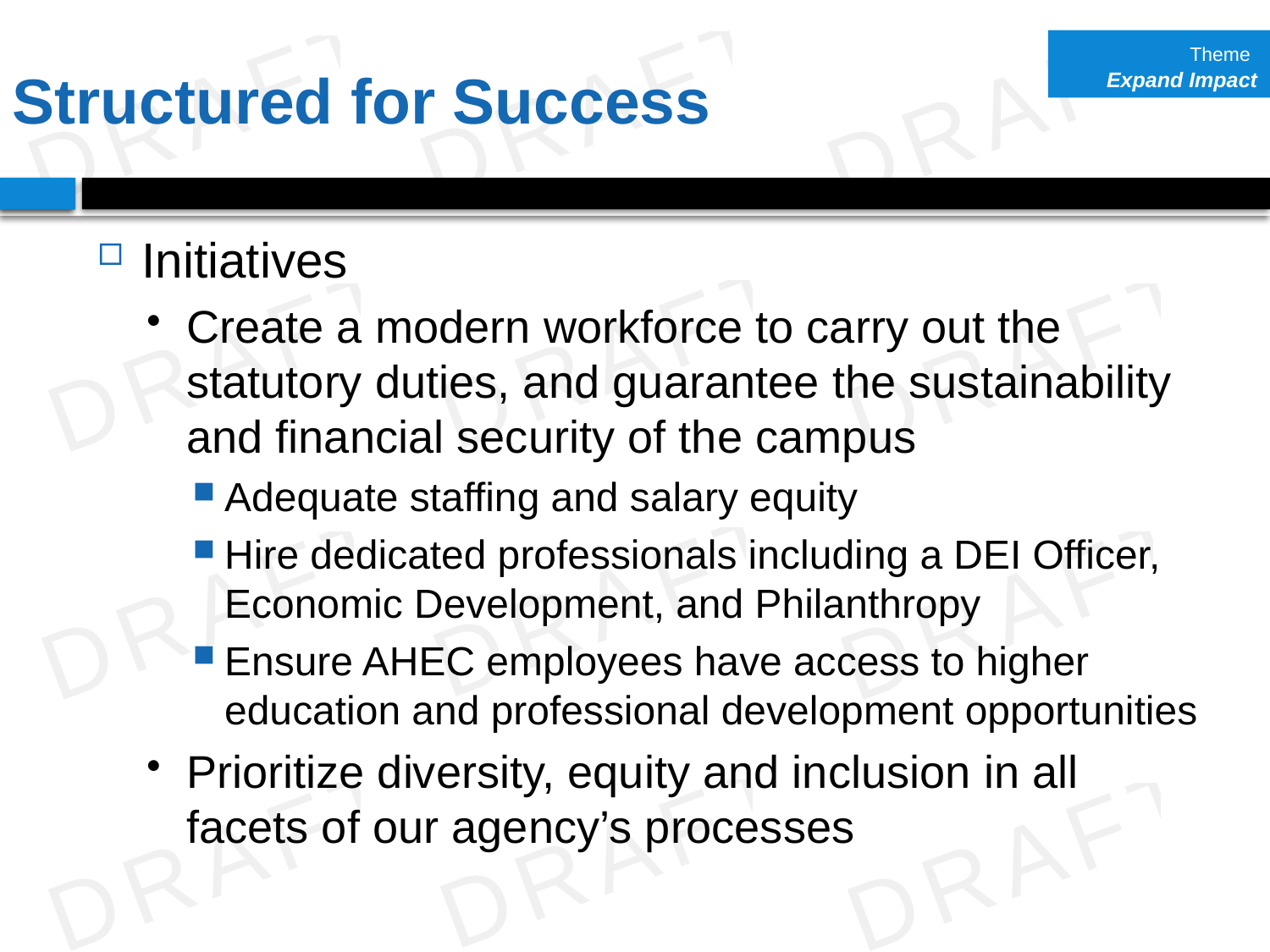

Theme
Expand Impact
# Structured for Success

Initiatives
Create a modern workforce to carry out the statutory duties, and guarantee the sustainability and financial security of the campus
Adequate staffing and salary equity
Hire dedicated professionals including a DEI Officer, Economic Development, and Philanthropy
Ensure AHEC employees have access to higher education and professional development opportunities
Prioritize diversity, equity and inclusion in all facets of our agency’s processes